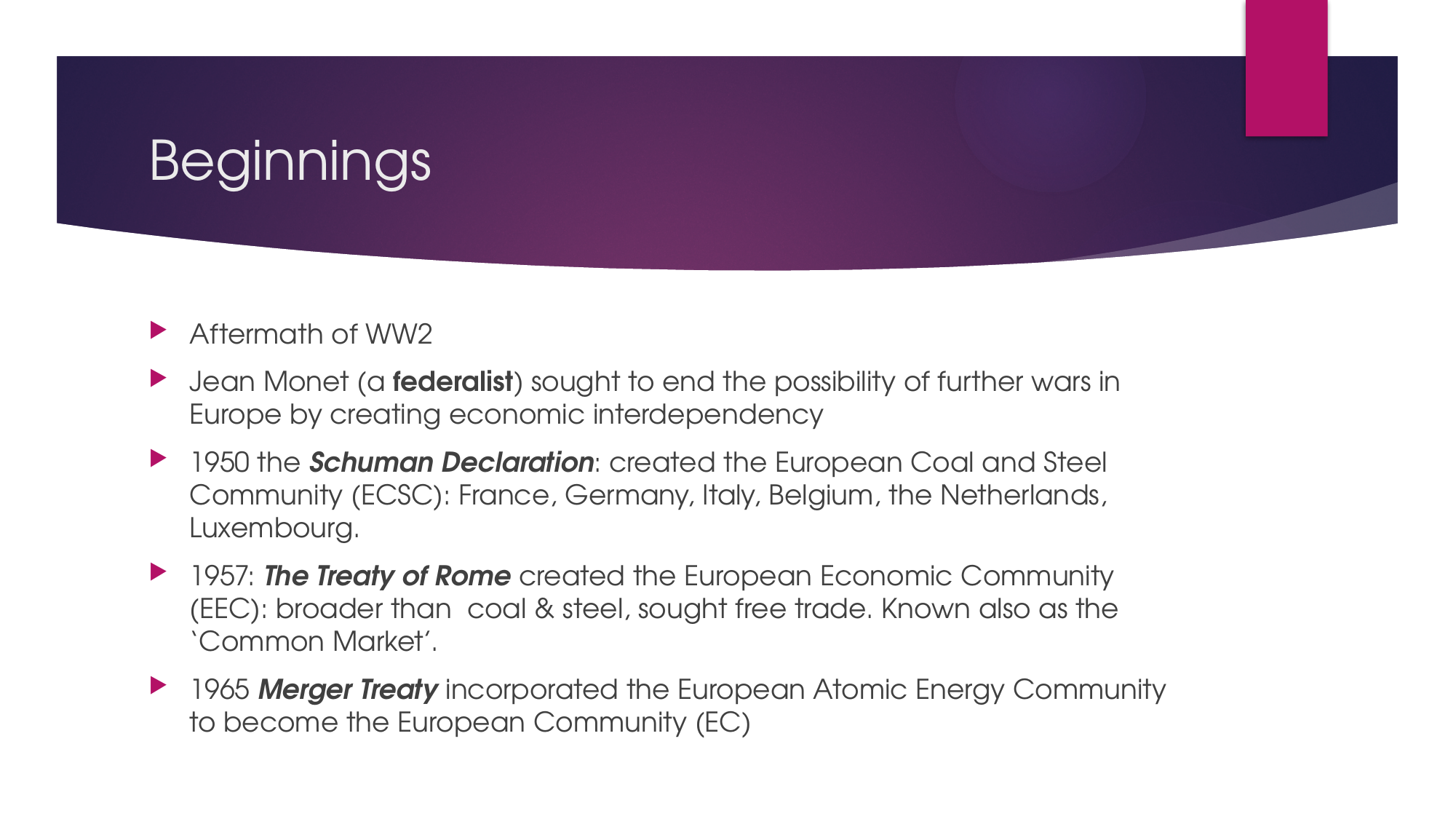

# Beginnings
Aftermath of WW2
Jean Monet (a federalist) sought to end the possibility of further wars in Europe by creating economic interdependency
1950 the Schuman Declaration: created the European Coal and Steel Community (ECSC): France, Germany, Italy, Belgium, the Netherlands, Luxembourg.
1957: The Treaty of Rome created the European Economic Community (EEC): broader than  coal & steel, sought free trade. Known also as the ‘Common Market’.
1965 Merger Treaty incorporated the European Atomic Energy Community to become the European Community (EC)